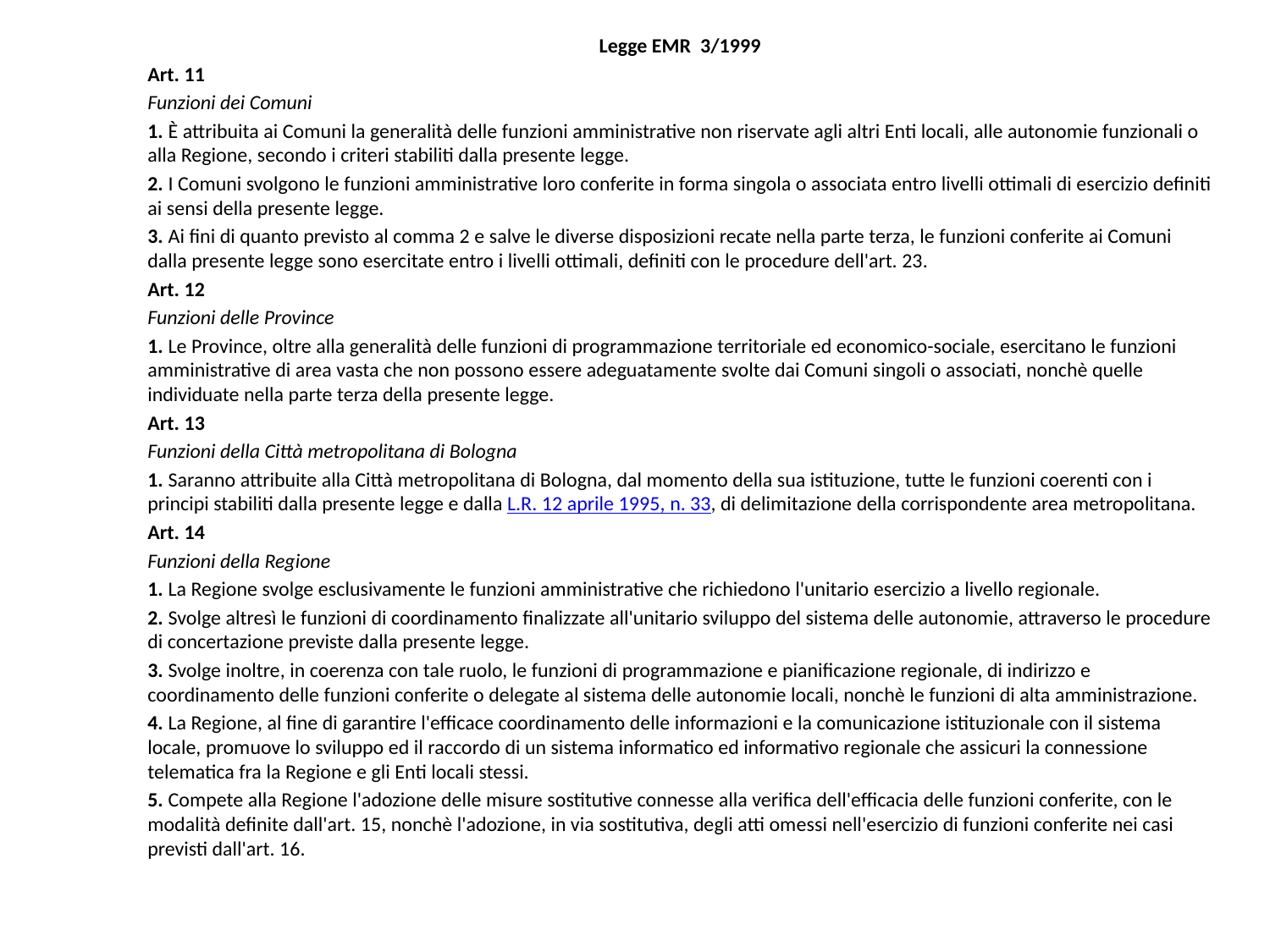

Legge EMR  3/1999
Art. 11
Funzioni dei Comuni
1. È attribuita ai Comuni la generalità delle funzioni amministrative non riservate agli altri Enti locali, alle autonomie funzionali o alla Regione, secondo i criteri stabiliti dalla presente legge.
2. I Comuni svolgono le funzioni amministrative loro conferite in forma singola o associata entro livelli ottimali di esercizio definiti ai sensi della presente legge.
3. Ai fini di quanto previsto al comma 2 e salve le diverse disposizioni recate nella parte terza, le funzioni conferite ai Comuni dalla presente legge sono esercitate entro i livelli ottimali, definiti con le procedure dell'art. 23.
Art. 12
Funzioni delle Province
1. Le Province, oltre alla generalità delle funzioni di programmazione territoriale ed economico-sociale, esercitano le funzioni amministrative di area vasta che non possono essere adeguatamente svolte dai Comuni singoli o associati, nonchè quelle individuate nella parte terza della presente legge.
Art. 13
Funzioni della Città metropolitana di Bologna
1. Saranno attribuite alla Città metropolitana di Bologna, dal momento della sua istituzione, tutte le funzioni coerenti con i principi stabiliti dalla presente legge e dalla L.R. 12 aprile 1995, n. 33, di delimitazione della corrispondente area metropolitana.
Art. 14
Funzioni della Regione
1. La Regione svolge esclusivamente le funzioni amministrative che richiedono l'unitario esercizio a livello regionale.
2. Svolge altresì le funzioni di coordinamento finalizzate all'unitario sviluppo del sistema delle autonomie, attraverso le procedure di concertazione previste dalla presente legge.
3. Svolge inoltre, in coerenza con tale ruolo, le funzioni di programmazione e pianificazione regionale, di indirizzo e coordinamento delle funzioni conferite o delegate al sistema delle autonomie locali, nonchè le funzioni di alta amministrazione.
4. La Regione, al fine di garantire l'efficace coordinamento delle informazioni e la comunicazione istituzionale con il sistema locale, promuove lo sviluppo ed il raccordo di un sistema informatico ed informativo regionale che assicuri la connessione telematica fra la Regione e gli Enti locali stessi.
5. Compete alla Regione l'adozione delle misure sostitutive connesse alla verifica dell'efficacia delle funzioni conferite, con le modalità definite dall'art. 15, nonchè l'adozione, in via sostitutiva, degli atti omessi nell'esercizio di funzioni conferite nei casi previsti dall'art. 16.